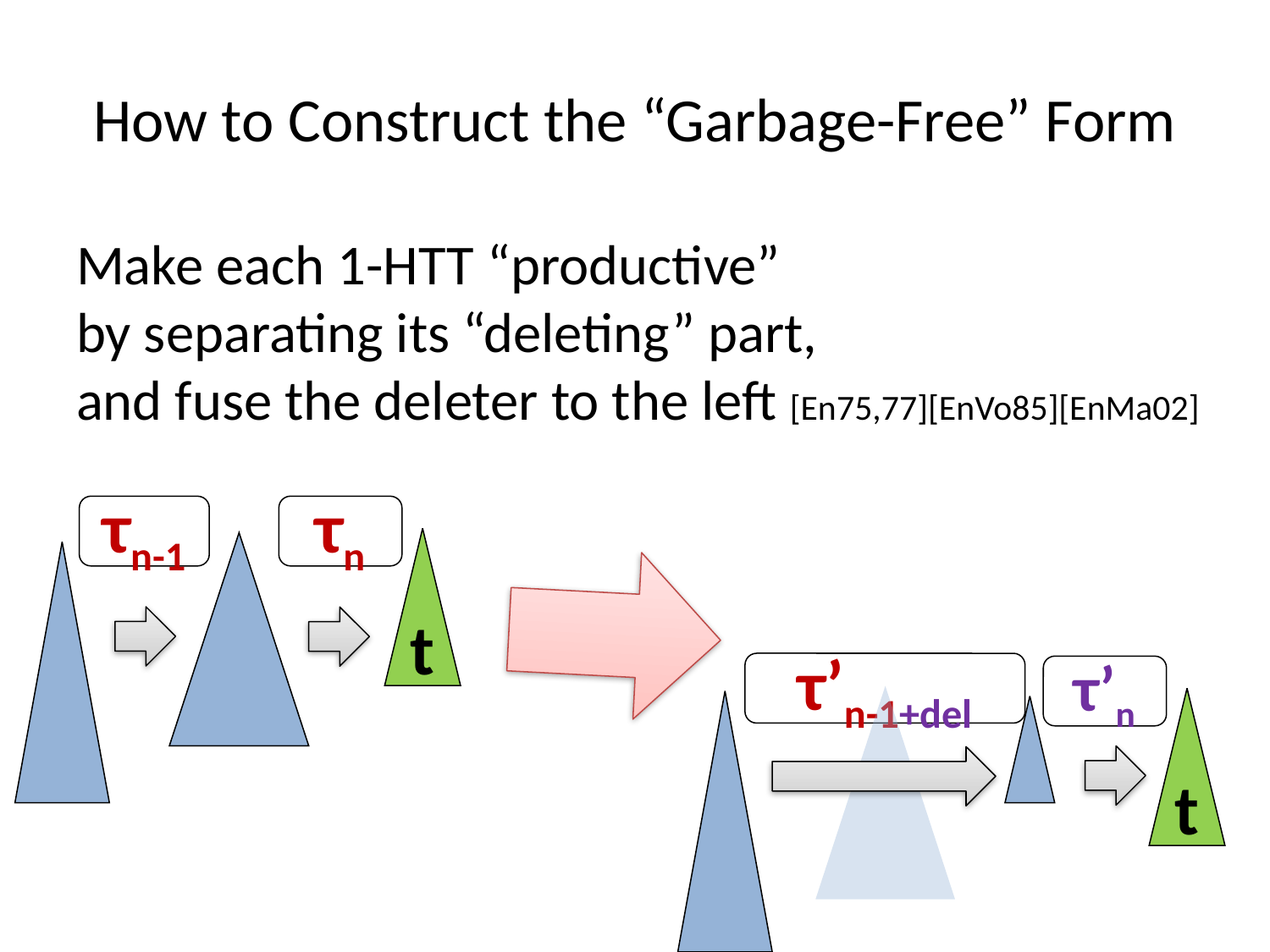

# How to Construct the “Garbage-Free” Form
Make each 1-HTT “productive”
by separating its “deleting” part,
and fuse the deleter to the left [En75,77][EnVo85][EnMa02]
τn-1
τn
t

τ’n-1+del
τ’n

t